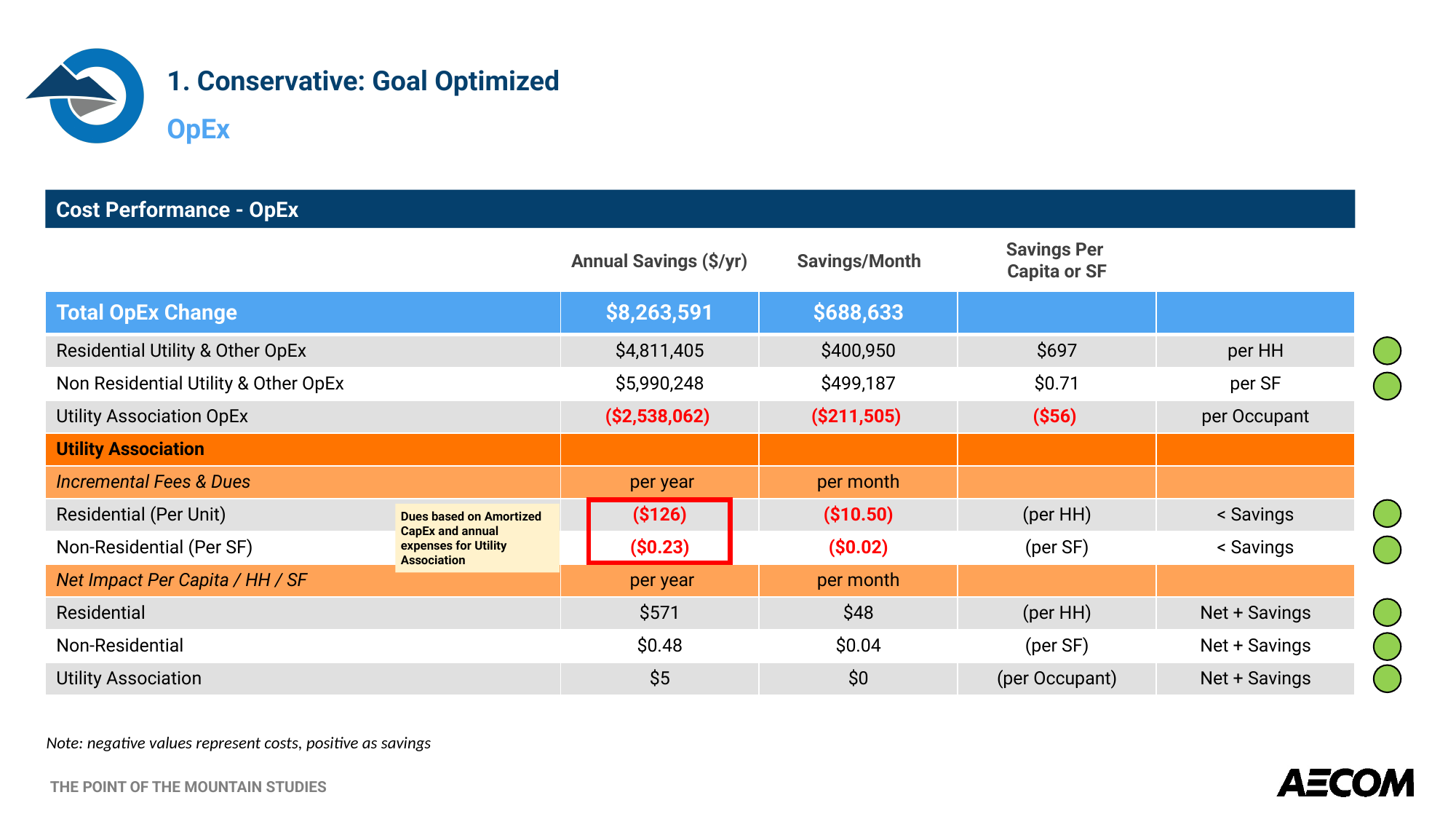

1. Conservative: Goal Optimized
OpEx
Cost Performance - OpEx
Savings Per
Capita or SF
Annual Savings ($/yr)
Savings/Month
| Total OpEx Change | $8,263,591 | $688,633 |  |  |
| --- | --- | --- | --- | --- |
| Residential Utility & Other OpEx | $4,811,405 | $400,950 | $697 | per HH |
| Non Residential Utility & Other OpEx | $5,990,248 | $499,187 | $0.71 | per SF |
| Utility Association OpEx | ($2,538,062) | ($211,505) | ($56) | per Occupant |
| Utility Association |  |  |  |  |
| Incremental Fees & Dues | per year | per month |  |  |
| Residential (Per Unit) | ($126) | ($10.50) | (per HH) | < Savings |
| Non-Residential (Per SF) | ($0.23) | ($0.02) | (per SF) | < Savings |
| Net Impact Per Capita / HH / SF | per year | per month |  |  |
| Residential | $571 | $48 | (per HH) | Net + Savings |
| Non-Residential | $0.48 | $0.04 | (per SF) | Net + Savings |
| Utility Association | $5 | $0 | (per Occupant) | Net + Savings |

Dues based on Amortized CapEx and annual expenses for Utility Association

Note: negative values represent costs, positive as savings